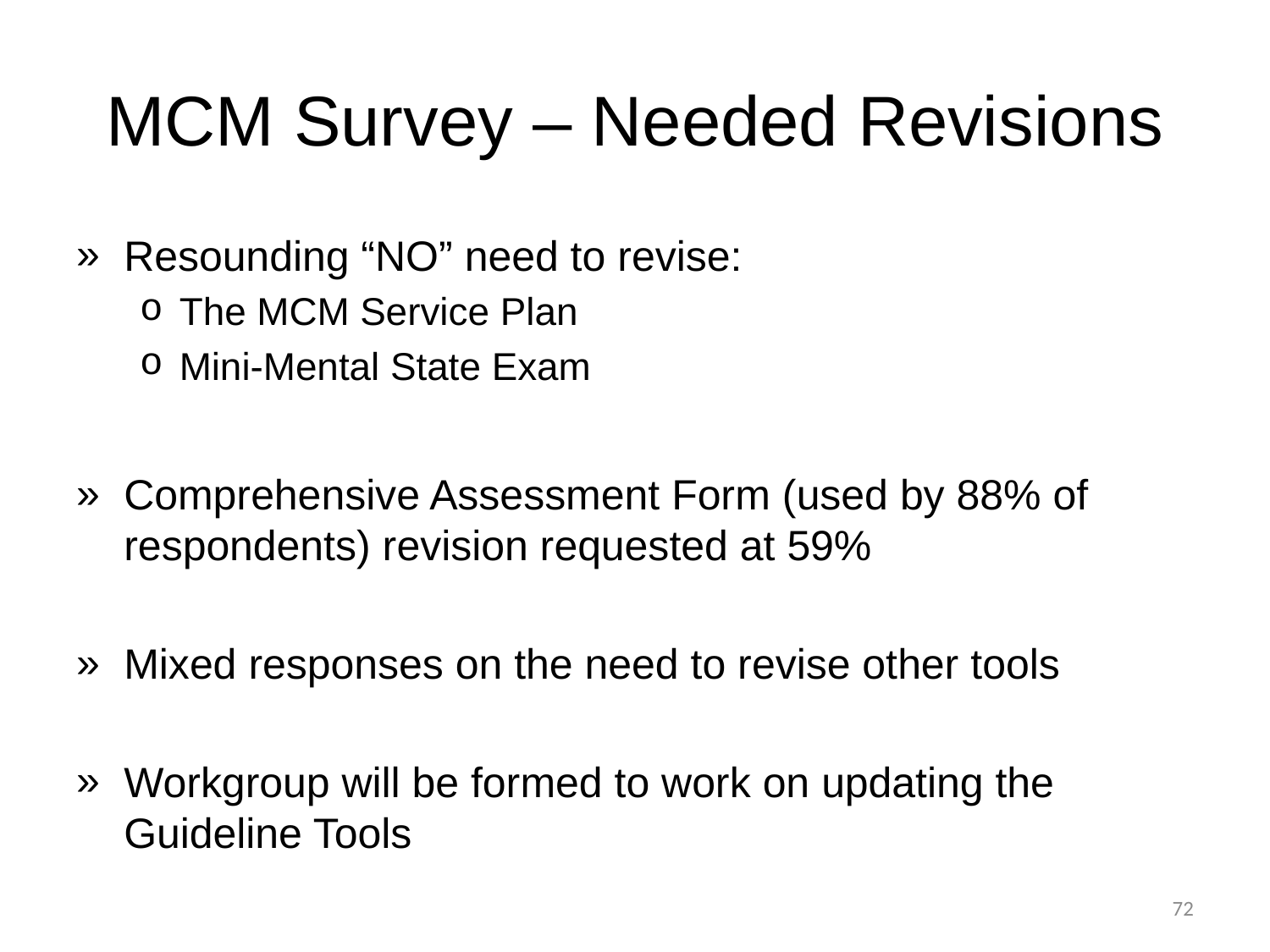

# MCM Survey – Needed Revisions
Resounding “NO” need to revise:
The MCM Service Plan
Mini-Mental State Exam

Comprehensive Assessment Form (used by 88% of respondents) revision requested at 59%

Mixed responses on the need to revise other tools

Workgroup will be formed to work on updating the Guideline Tools
72